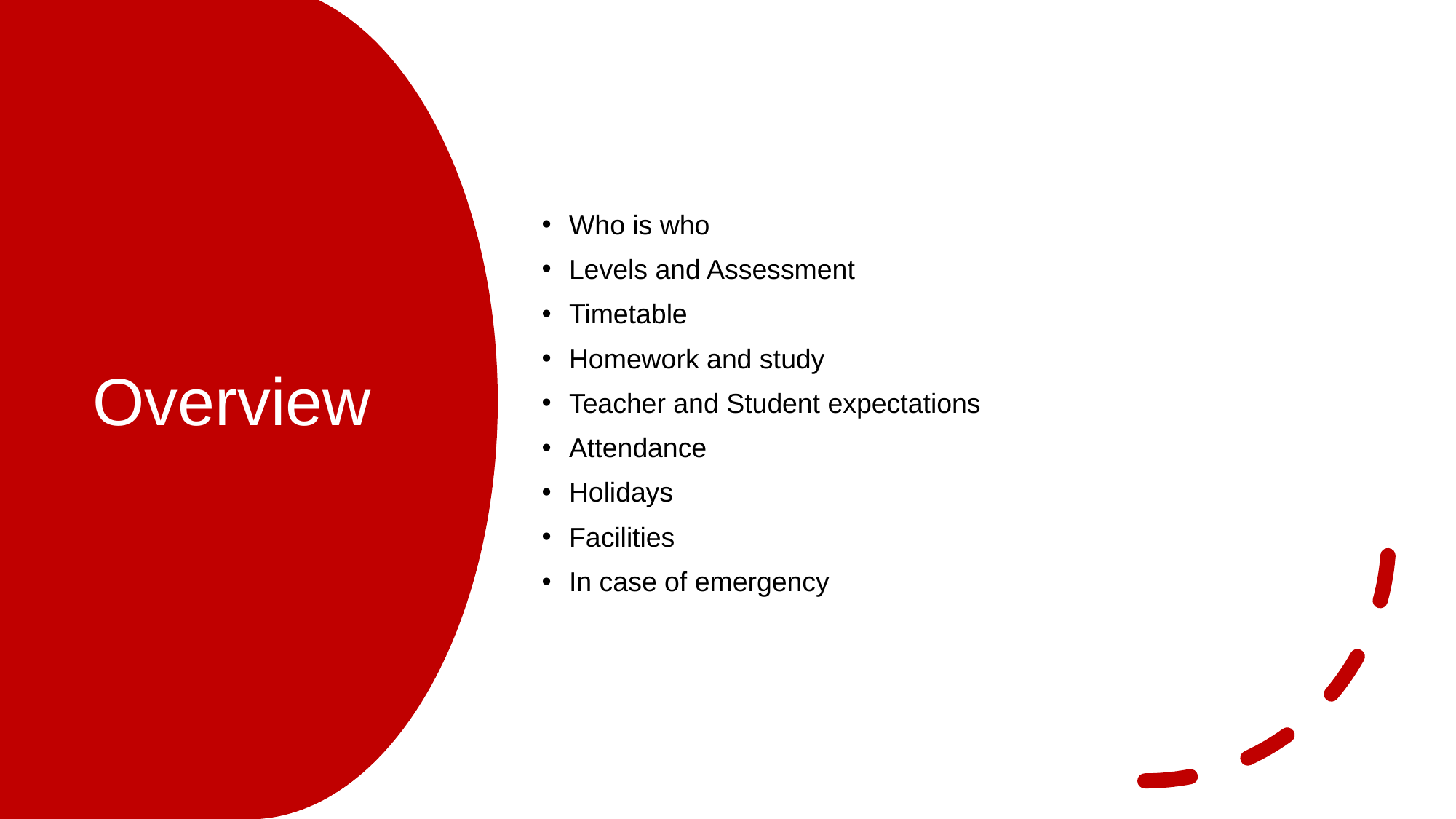

Who is who
Levels and Assessment
Timetable
Homework and study
Teacher and Student expectations
Attendance
Holidays
Facilities
In case of emergency
# Overview